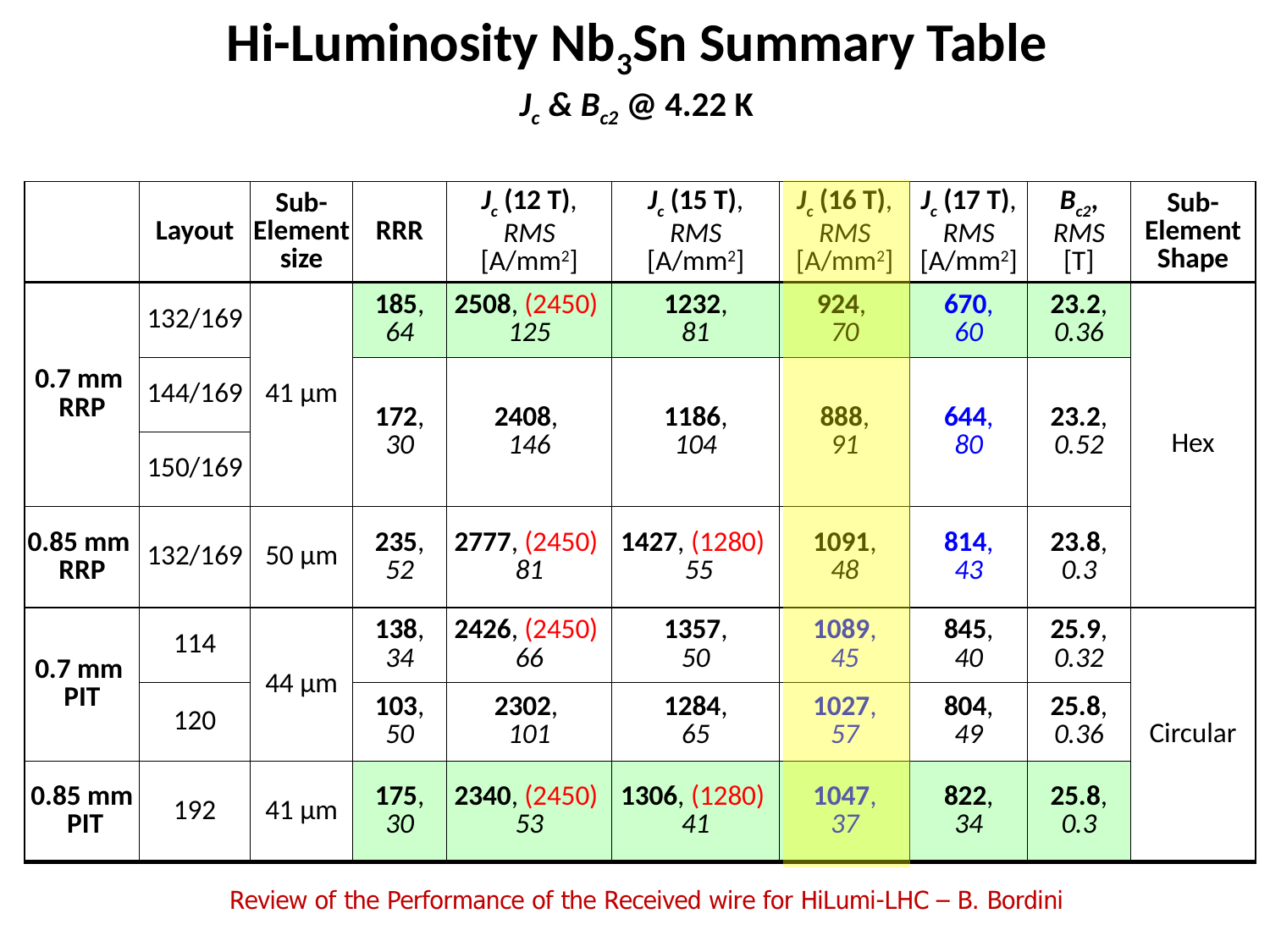

# Hi-Luminosity Nb3Sn Summary Table Jc  & Bc2 @ 4.22 K

|  | Layout | Sub-Element size | RRR | Jc (12 T), RMS [A/mm2] | Jc (15 T), RMS [A/mm2] | Jc (16 T), RMS [A/mm2] | Jc (17 T), RMS [A/mm2] | Bc2, RMS [T] | Sub-Element Shape |
| --- | --- | --- | --- | --- | --- | --- | --- | --- | --- |
| 0.7 mm RRP | 132/169 | 41 μm | 185, 64 | 2508, (2450) 125 | 1232, 81 | 924, 70 | 670, 60 | 23.2, 0.36 | Hex |
|  | 144/169 |  | 172, 30 | 2408, 146 | 1186, 104 | 888, 91 | 644, 80 | 23.2, 0.52 |  |
|  | 150/169 |  |  |  |  |  |  |  |  |
| 0.85 mm RRP | 132/169 | 50 μm | 235, 52 | 2777, (2450) 81 | 1427, (1280) 55 | 1091, 48 | 814, 43 | 23.8, 0.3 |  |
| 0.7 mm PIT | 114 | 44 μm | 138, 34 | 2426, (2450) 66 | 1357, 50 | 1089, 45 | 845, 40 | 25.9, 0.32 | Circular |
|  | 120 |  | 103, 50 | 2302, 101 | 1284, 65 | 1027, 57 | 804, 49 | 25.8, 0.36 |  |
| 0.85 mm PIT | 192 | 41 μm | 175, 30 | 2340, (2450) 53 | 1306, (1280) 41 | 1047, 37 | 822, 34 | 25.8, 0.3 |  |
Review of the Performance of the Received wire for HiLumi-LHC – B. Bordini